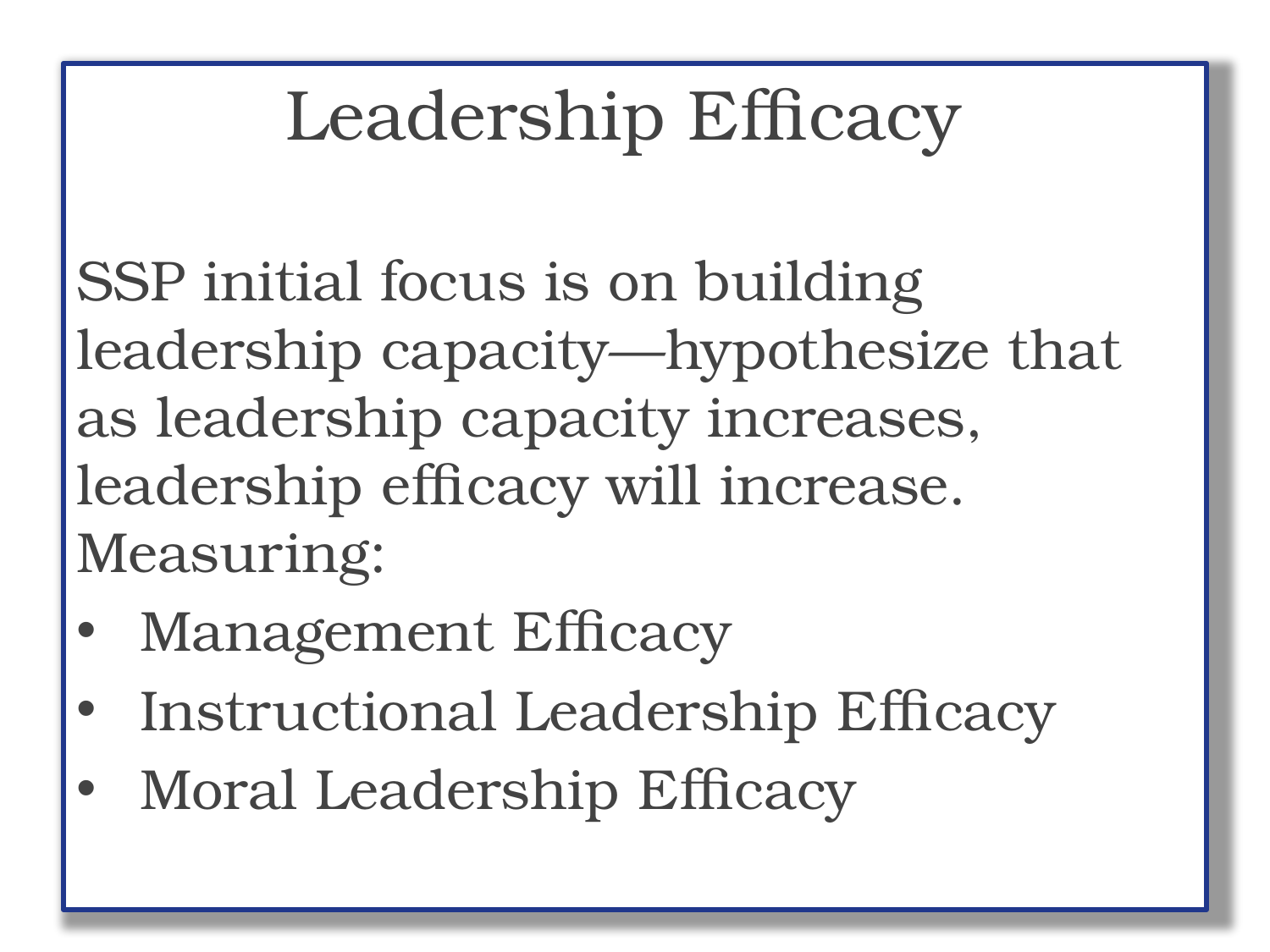

Leadership Efficacy

SSP initial focus is on building leadership capacity—hypothesize that as leadership capacity increases, leadership efficacy will increase. Measuring:
Management Efficacy
Instructional Leadership Efficacy
Moral Leadership Efficacy